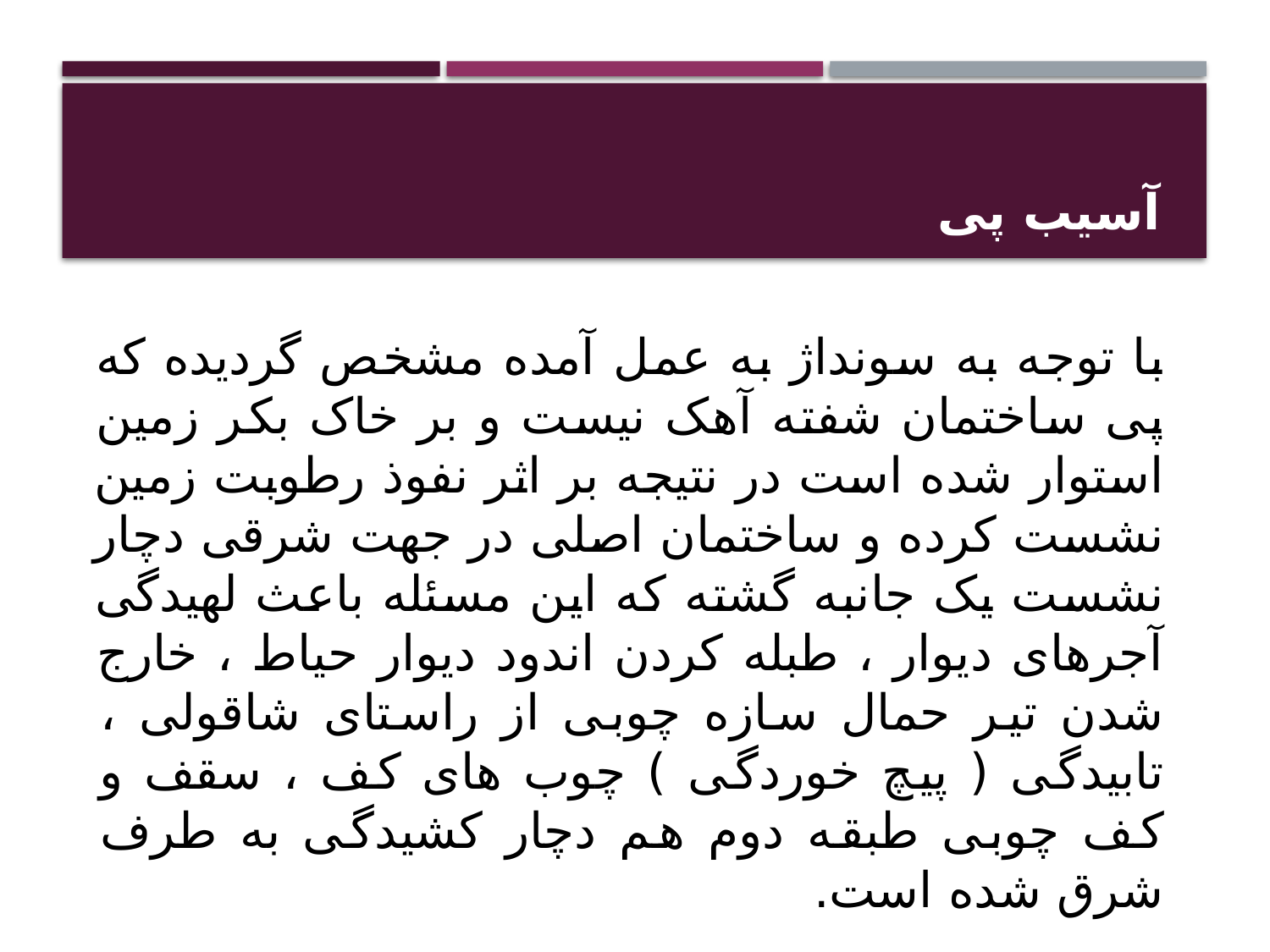

# آسیب پی
با توجه به سونداژ به عمل آمده مشخص گردیده که پی ساختمان شفته آهک نیست و بر خاک بکر زمین استوار شده است در نتیجه بر اثر نفوذ رطوبت زمین نشست کرده و ساختمان اصلی در جهت شرقی دچار نشست یک جانبه گشته که این مسئله باعث لهیدگی آجرهای دیوار ، طبله کردن اندود دیوار حیاط ، خارج شدن تیر حمال سازه چوبی از راستای شاقولی ، تابیدگی ( پیچ خوردگی ) چوب های کف ، سقف و کف چوبی طبقه دوم هم دچار کشیدگی به طرف شرق شده است.